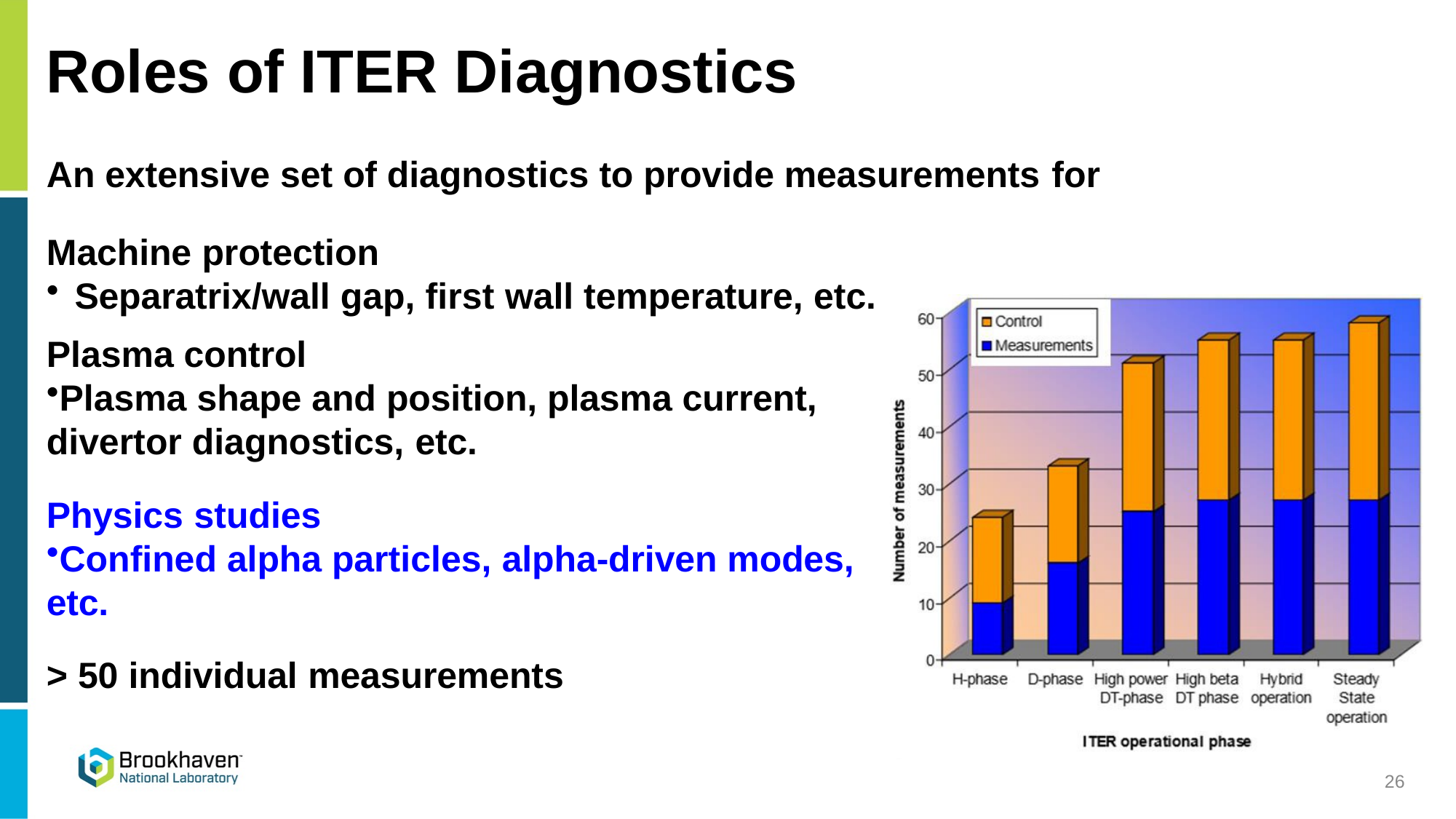

# Roles of ITER Diagnostics
An extensive set of diagnostics to provide measurements for
Machine protection
Separatrix/wall gap, first wall temperature, etc.
Plasma control
Plasma shape and position, plasma current,  divertor diagnostics, etc.

Physics studies
Confined alpha particles, alpha-driven modes,  etc.

> 50 individual measurements

26